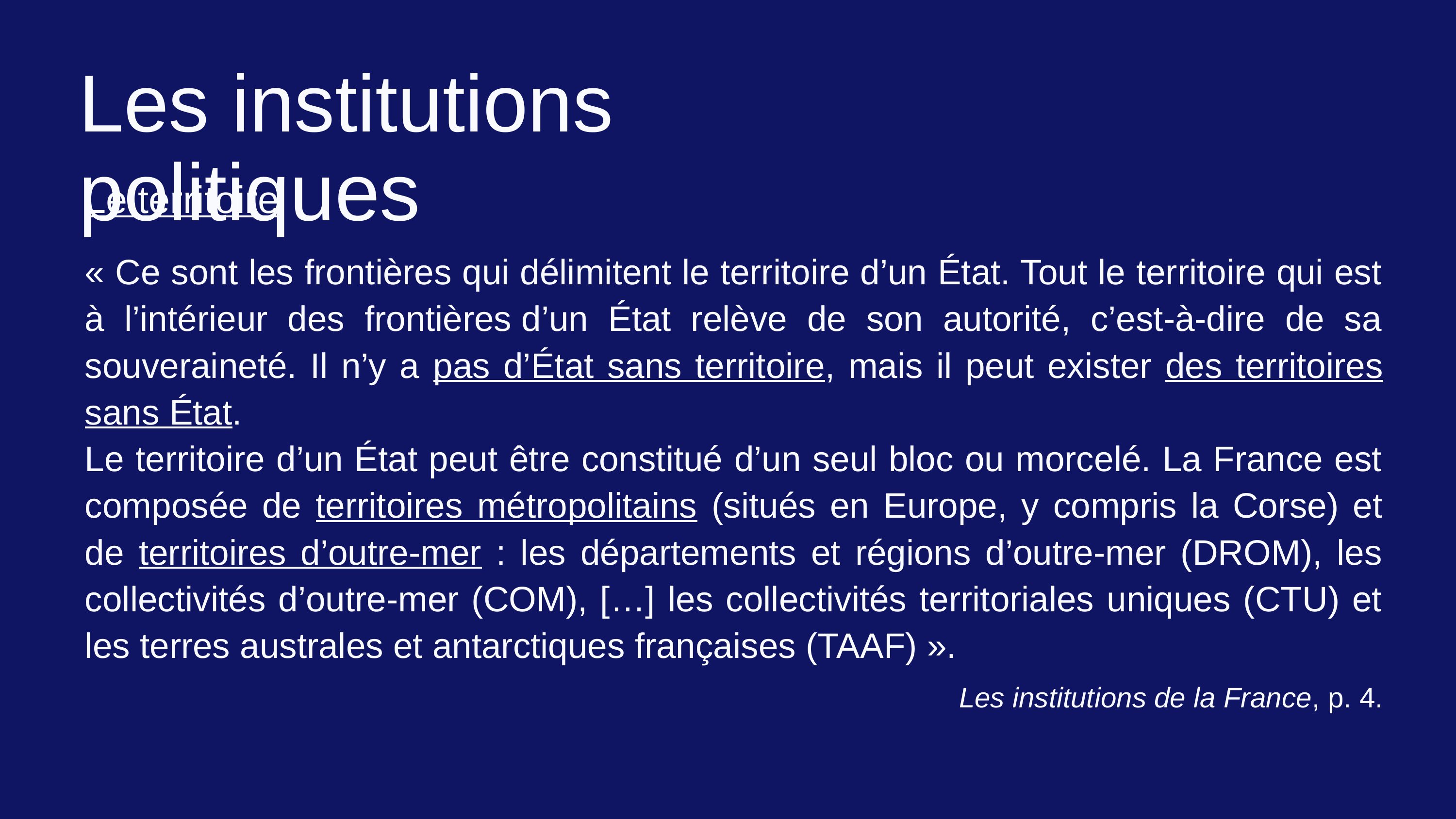

Les institutions politiques
Le territoire
« Ce sont les frontières qui délimitent le territoire d’un État. Tout le territoire qui est à l’intérieur des frontières d’un État relève de son autorité, c’est-à-dire de sa souveraineté. Il n’y a pas d’État sans territoire, mais il peut exister des territoires sans État.
Le territoire d’un État peut être constitué d’un seul bloc ou morcelé. La France est composée de territoires métropolitains (situés en Europe, y compris la Corse) et de territoires d’outre-mer : les départements et régions d’outre-mer (DROM), les collectivités d’outre-mer (COM), […] les collectivités territoriales uniques (CTU) et les terres australes et antarctiques françaises (TAAF) ».
Les institutions de la France, p. 4.